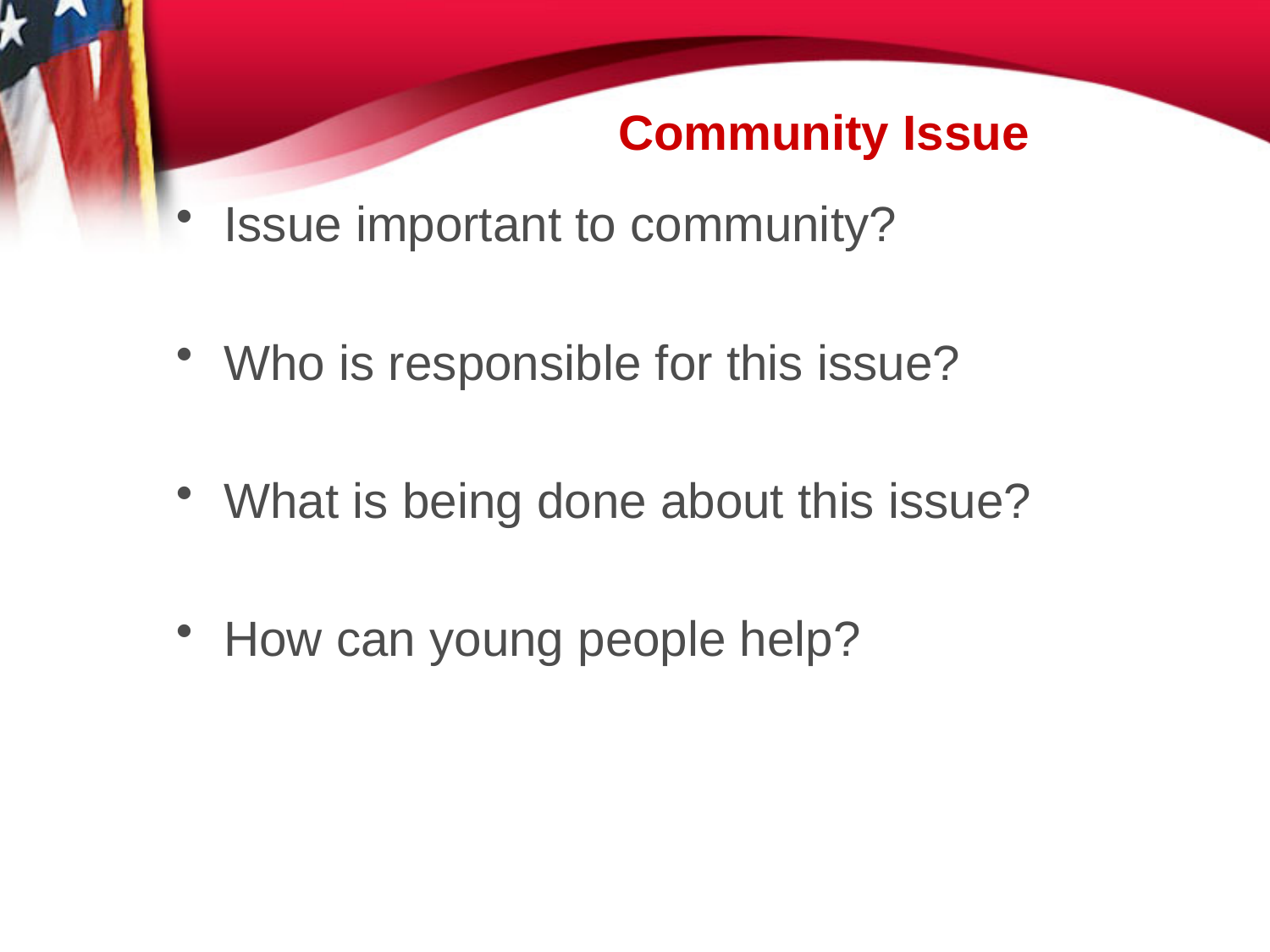

# Community Issue
Issue important to community?

Who is responsible for this issue?

What is being done about this issue?

How can young people help?